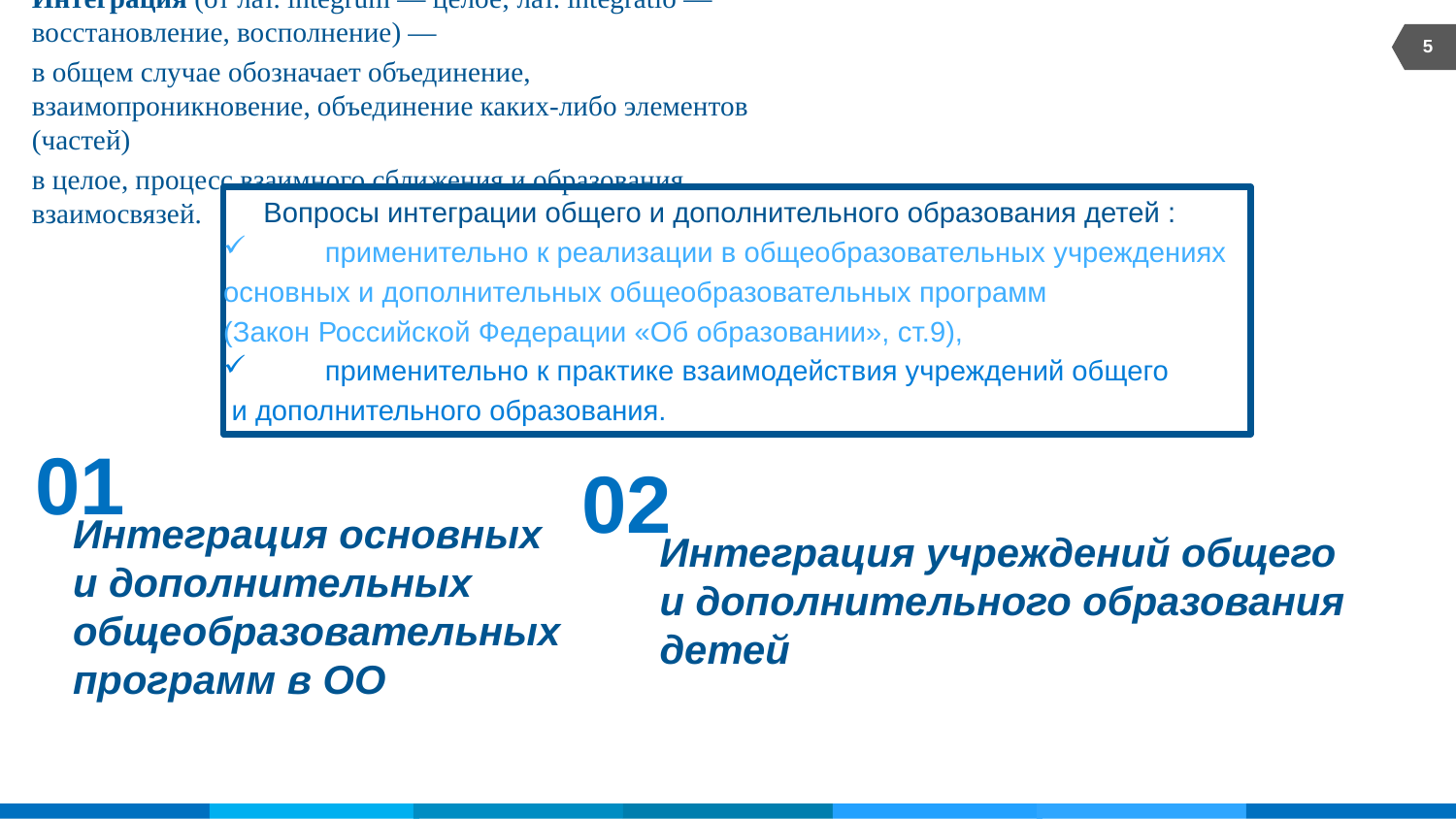

5
Интеграция (от лат. integrum — целое; лат. integratio — восстановление, восполнение) —
в общем случае обозначает объединение, взаимопроникновение, объединение каких-либо элементов (частей)
в целое, процесс взаимного сближения и образования взаимосвязей.
     Вопросы интеграции общего и дополнительного образования детей :
       применительно к реализации в общеобразовательных учреждениях
основных и дополнительных общеобразовательных программ
(Закон Российской Федерации «Об образовании», ст.9),
       применительно к практике взаимодействия учреждений общего
 и дополнительного образования.
01
02
Интеграция основных и дополнительных общеобразовательных программ в ОО
Интеграция учреждений общего и дополнительного образования детей